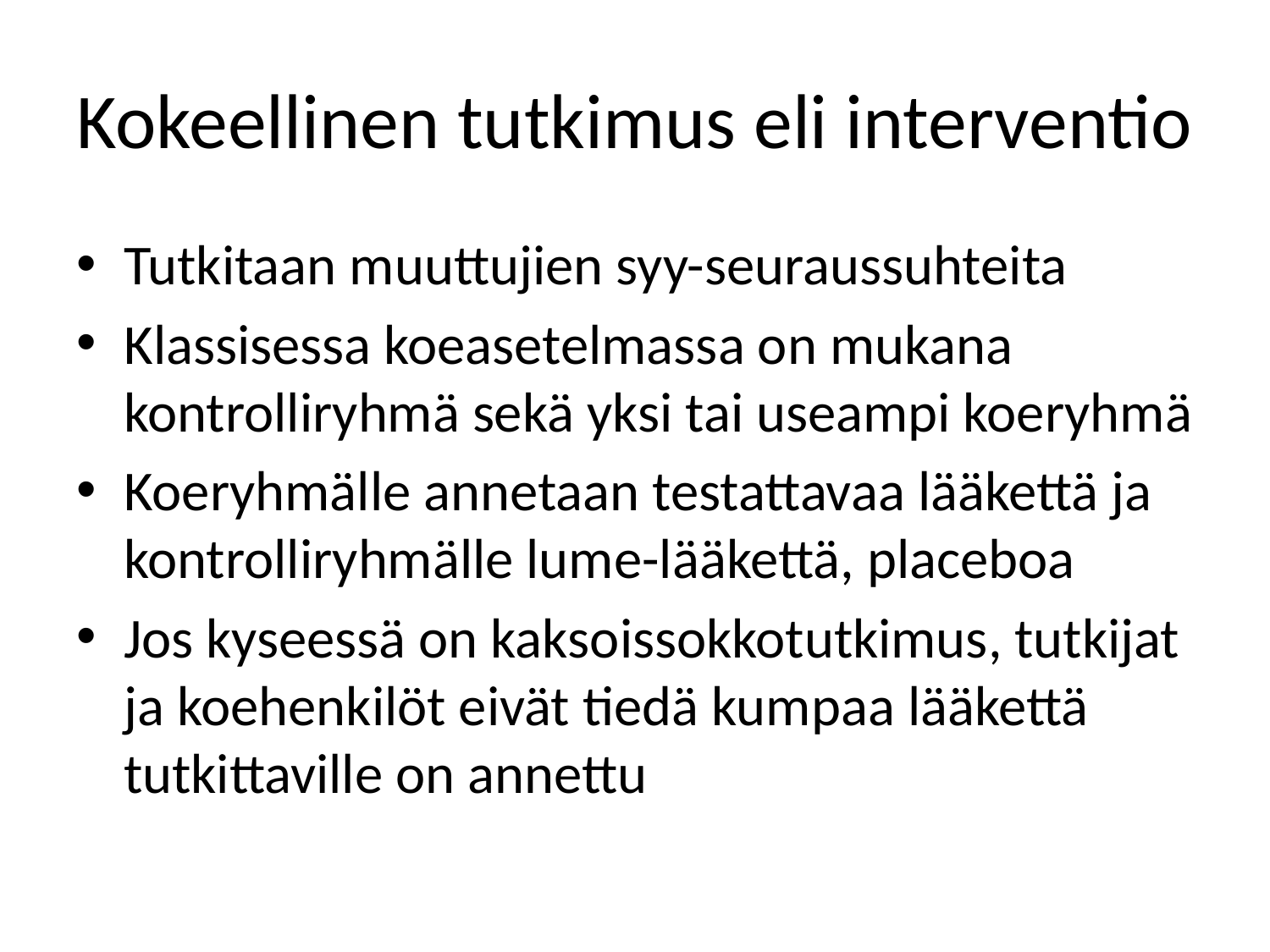

# Kokeellinen tutkimus eli interventio
Tutkitaan muuttujien syy-seuraussuhteita
Klassisessa koeasetelmassa on mukana kontrolliryhmä sekä yksi tai useampi koeryhmä
Koeryhmälle annetaan testattavaa lääkettä ja kontrolliryhmälle lume-lääkettä, placeboa
Jos kyseessä on kaksoissokkotutkimus, tutkijat ja koehenkilöt eivät tiedä kumpaa lääkettä tutkittaville on annettu